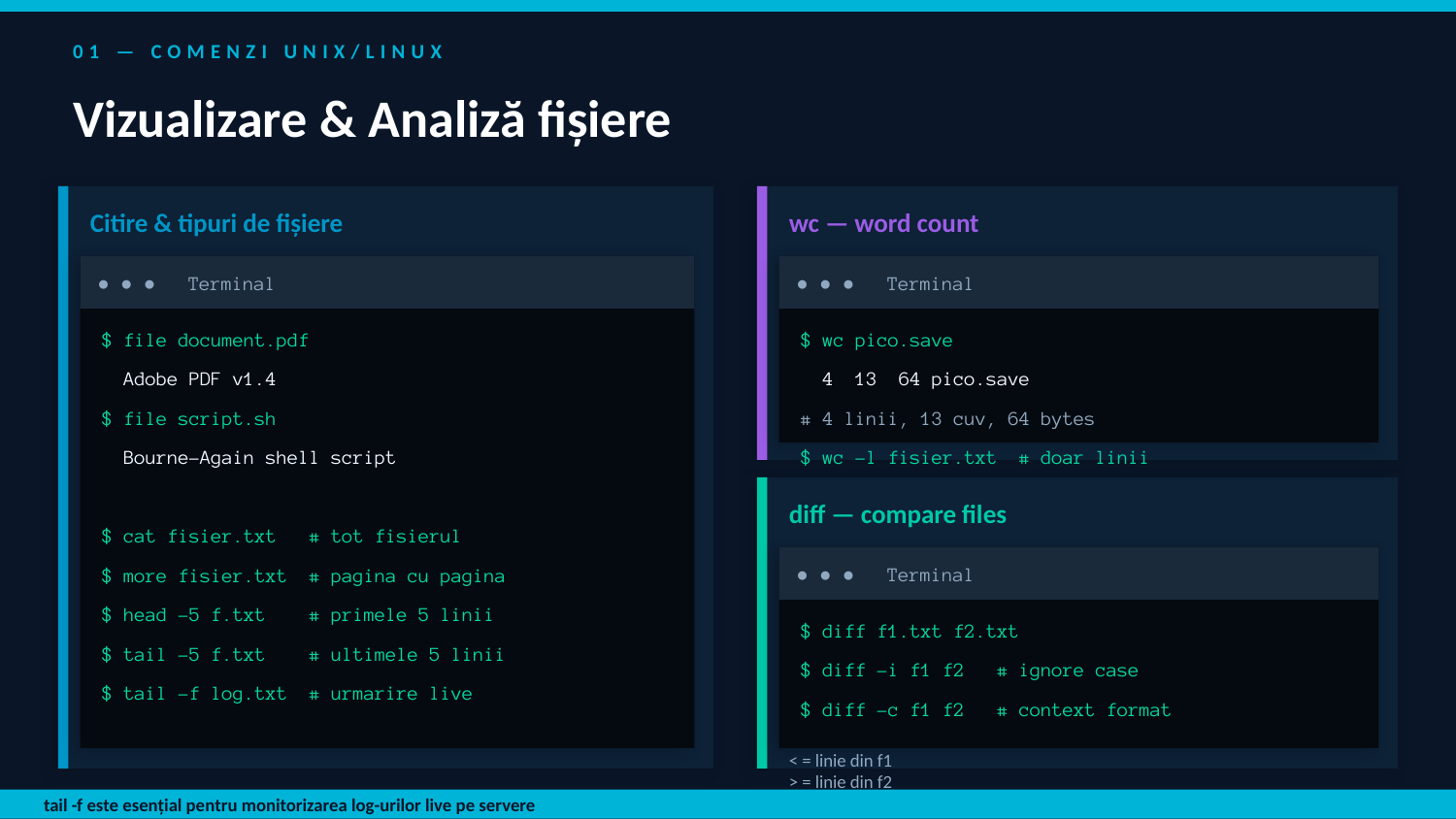

01 — COMENZI UNIX/LINUX
Vizualizare & Analiză fișiere

Citire & tipuri de fișiere
wc — word count

● ● ●   Terminal

● ● ●   Terminal
$ file document.pdf
$ wc pico.save
  Adobe PDF v1.4
  4  13  64 pico.save
$ file script.sh
# 4 linii, 13 cuv, 64 bytes
  Bourne-Again shell script
$ wc -l fisier.txt  # doar linii

diff — compare files
$ cat fisier.txt   # tot fisierul

● ● ●   Terminal
$ more fisier.txt  # pagina cu pagina
$ head -5 f.txt    # primele 5 linii
$ diff f1.txt f2.txt
$ tail -5 f.txt    # ultimele 5 linii
$ diff -i f1 f2   # ignore case
$ tail -f log.txt  # urmarire live
$ diff -c f1 f2   # context format
< = linie din f1
> = linie din f2
Liniile marcate diferă între fișiere.

tail -f este esențial pentru monitorizarea log-urilor live pe servere